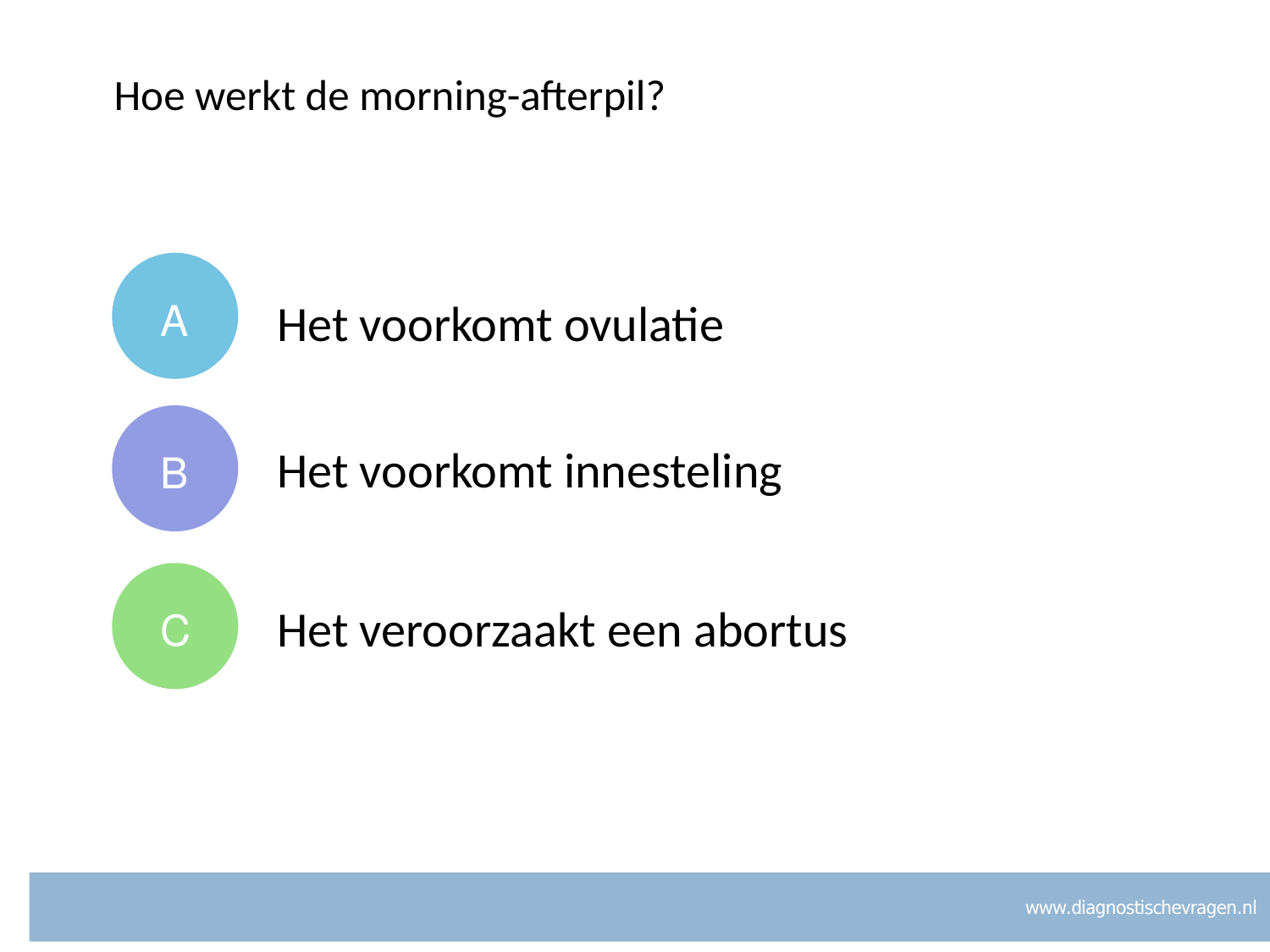

# Hoe werkt de morning-afterpil?

A
Het voorkomt ovulatie

B
Het voorkomt innesteling

C
Het veroorzaakt een abortus

www.diagnostischevragen.nl